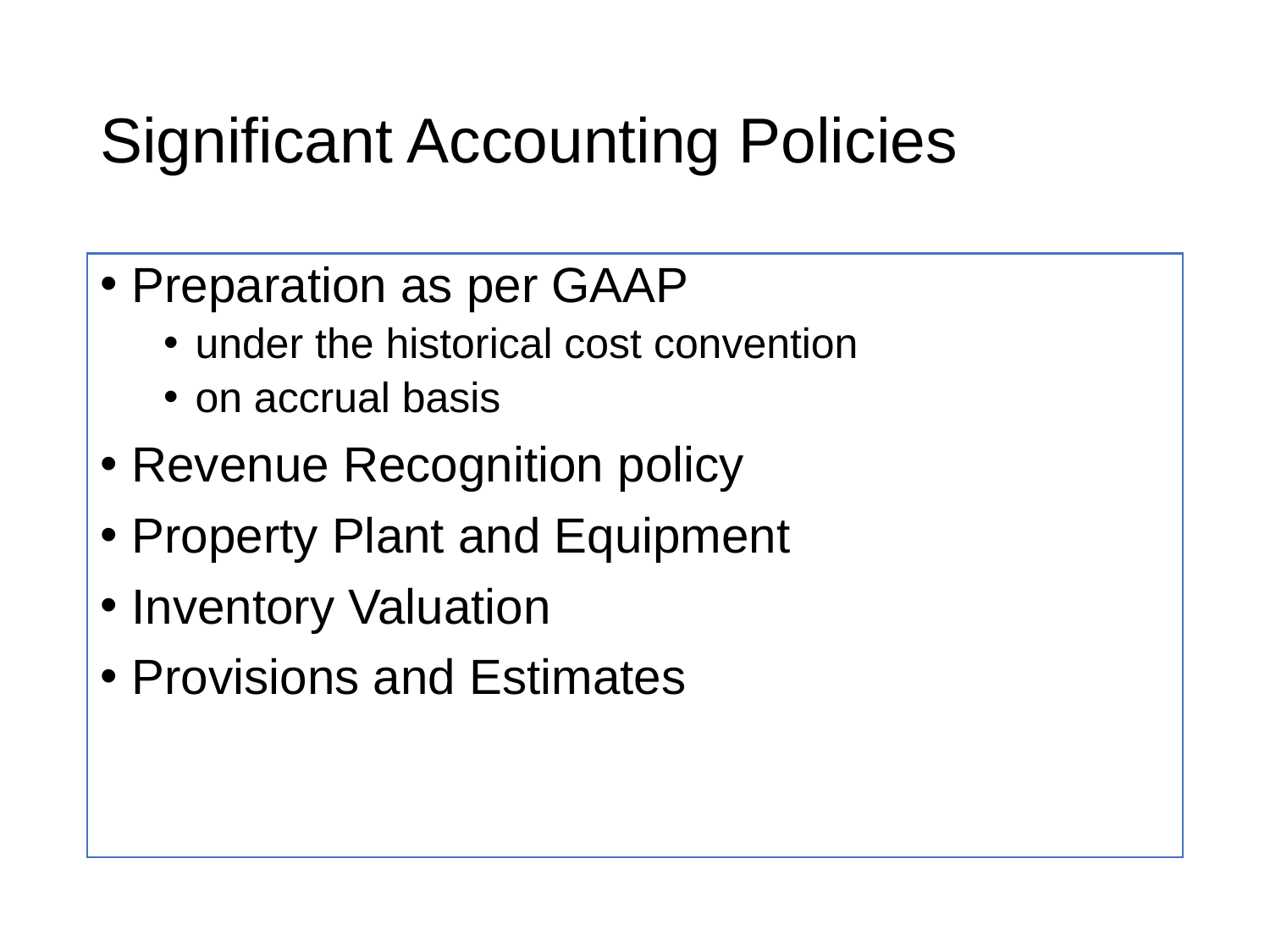

# Significant Accounting Policies
Preparation as per GAAP
under the historical cost convention
on accrual basis
Revenue Recognition policy
Property Plant and Equipment
Inventory Valuation
Provisions and Estimates